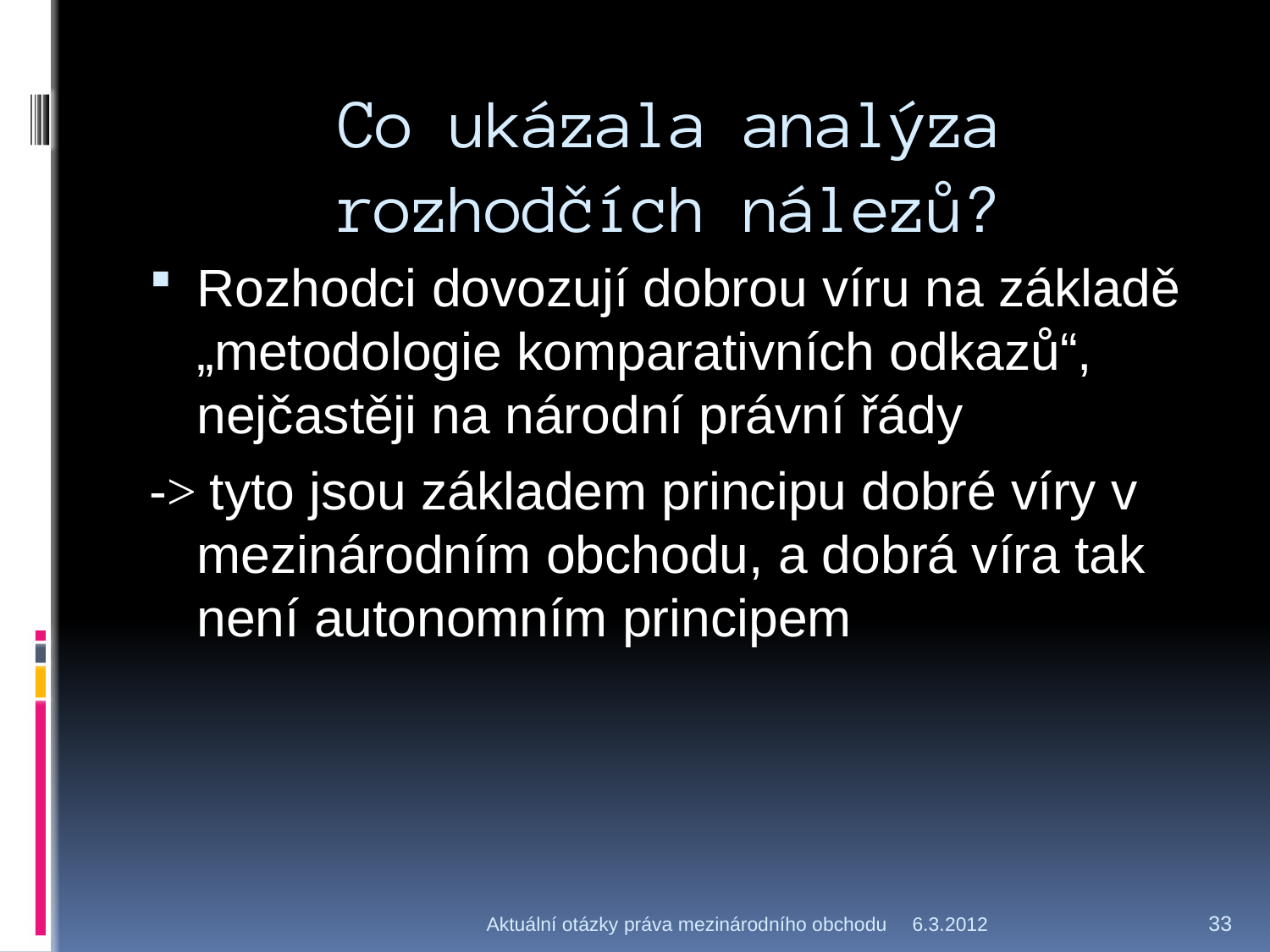

# Co ukázala analýza rozhodčích nálezů?
Rozhodci dovozují dobrou víru na základě „metodologie komparativních odkazů“, nejčastěji na národní právní řády
-> tyto jsou základem principu dobré víry v mezinárodním obchodu, a dobrá víra tak není autonomním principem
Aktuální otázky práva mezinárodního obchodu
6.3.2012
33